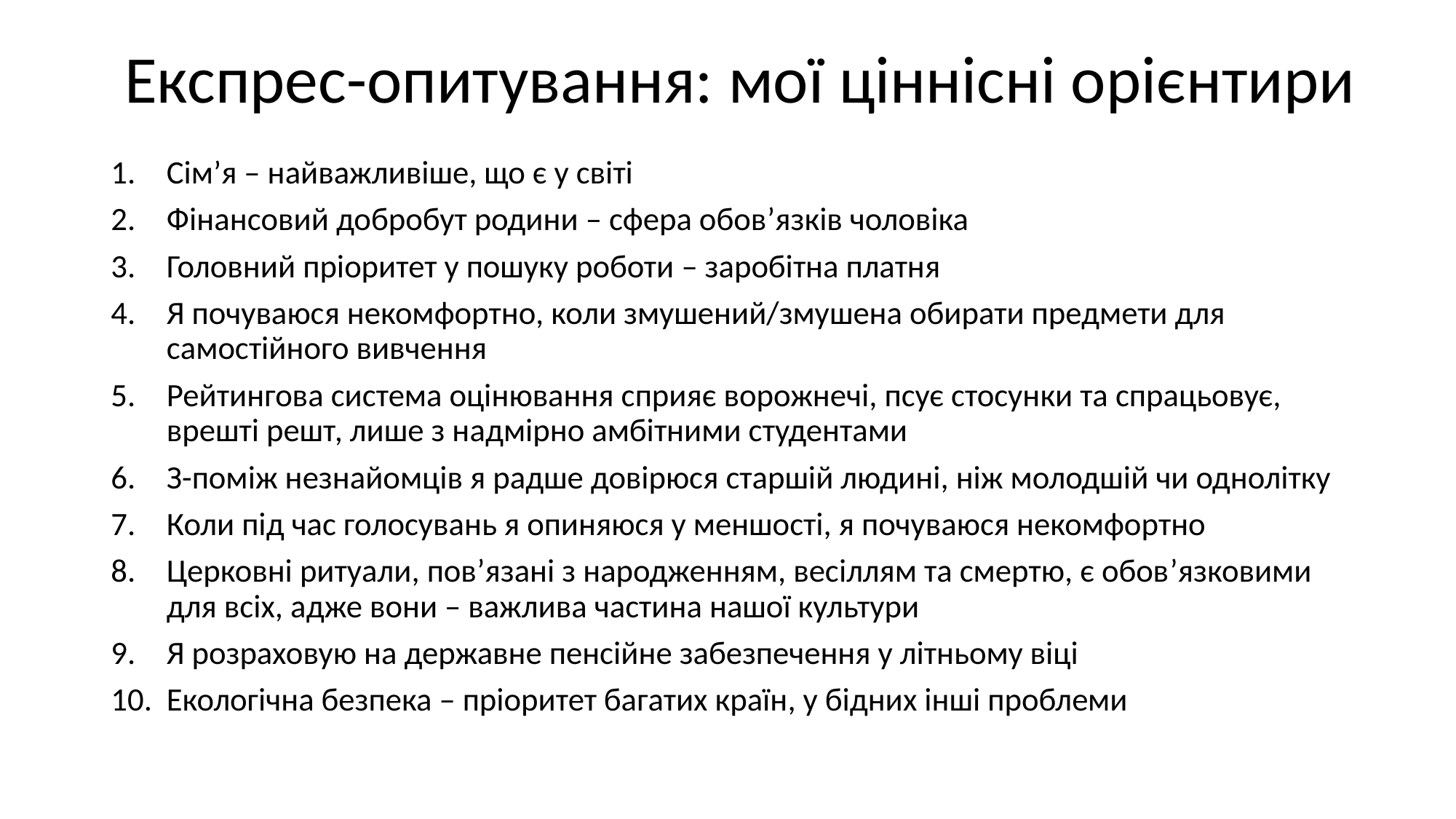

# Експрес-опитування: мої ціннісні орієнтири
Сім’я – найважливіше, що є у світі
Фінансовий добробут родини – сфера обов’язків чоловіка
Головний пріоритет у пошуку роботи – заробітна платня
Я почуваюся некомфортно, коли змушений/змушена обирати предмети для самостійного вивчення
Рейтингова система оцінювання сприяє ворожнечі, псує стосунки та спрацьовує, врешті решт, лише з надмірно амбітними студентами
З-поміж незнайомців я радше довірюся старшій людині, ніж молодшій чи однолітку
Коли під час голосувань я опиняюся у меншості, я почуваюся некомфортно
Церковні ритуали, пов’язані з народженням, весіллям та смертю, є обов’язковими для всіх, адже вони – важлива частина нашої культури
Я розраховую на державне пенсійне забезпечення у літньому віці
Екологічна безпека – пріоритет багатих країн, у бідних інші проблеми